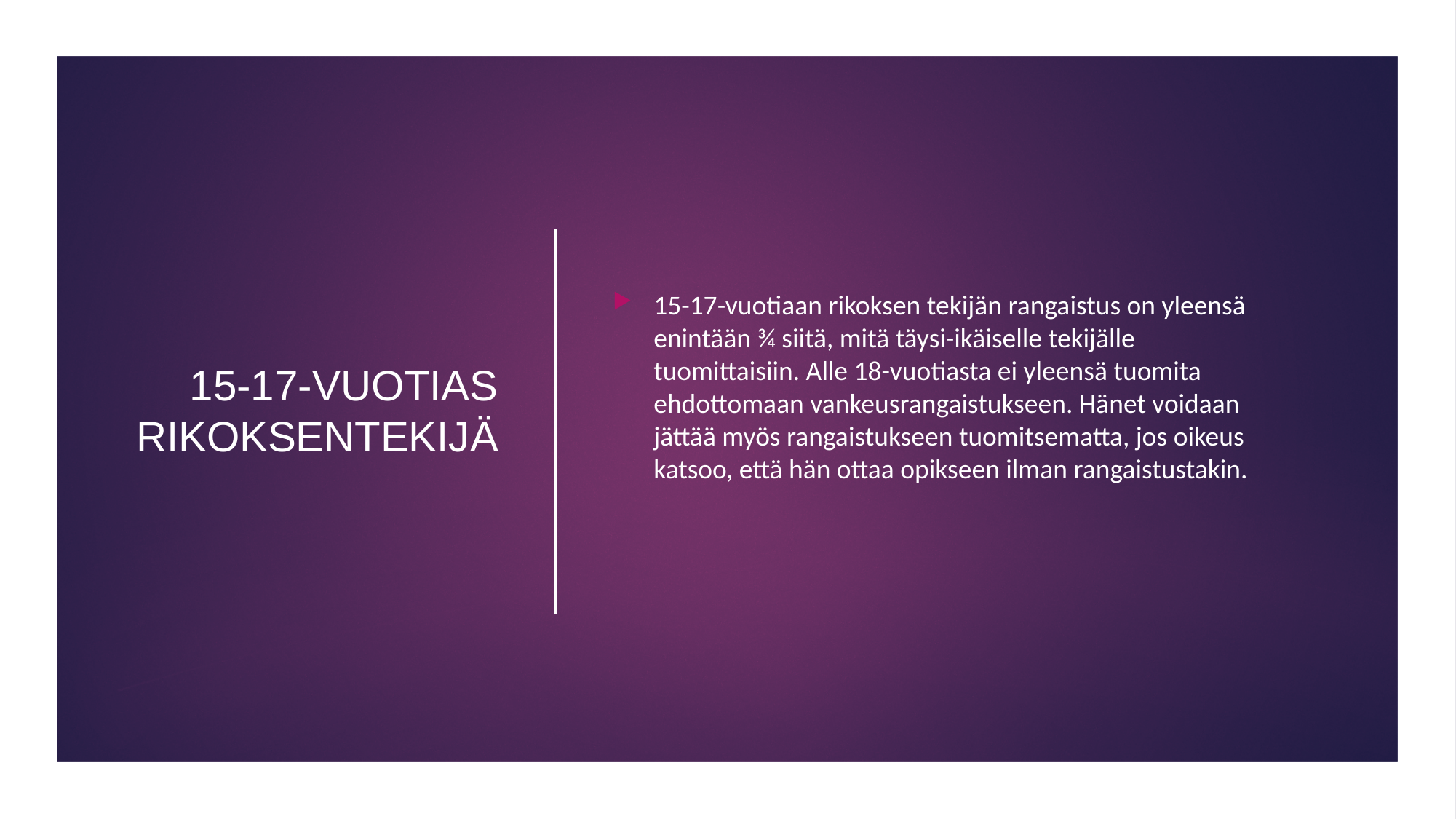

# 15-17-VUOTIAS RIKOKSENTEKIJÄ
15-17-vuotiaan rikoksen tekijän rangaistus on yleensä enintään ¾ siitä, mitä täysi-ikäiselle tekijälle tuomittaisiin. Alle 18-vuotiasta ei yleensä tuomita ehdottomaan vankeusrangaistukseen. Hänet voidaan jättää myös rangaistukseen tuomitsematta, jos oikeus katsoo, että hän ottaa opikseen ilman rangaistustakin.